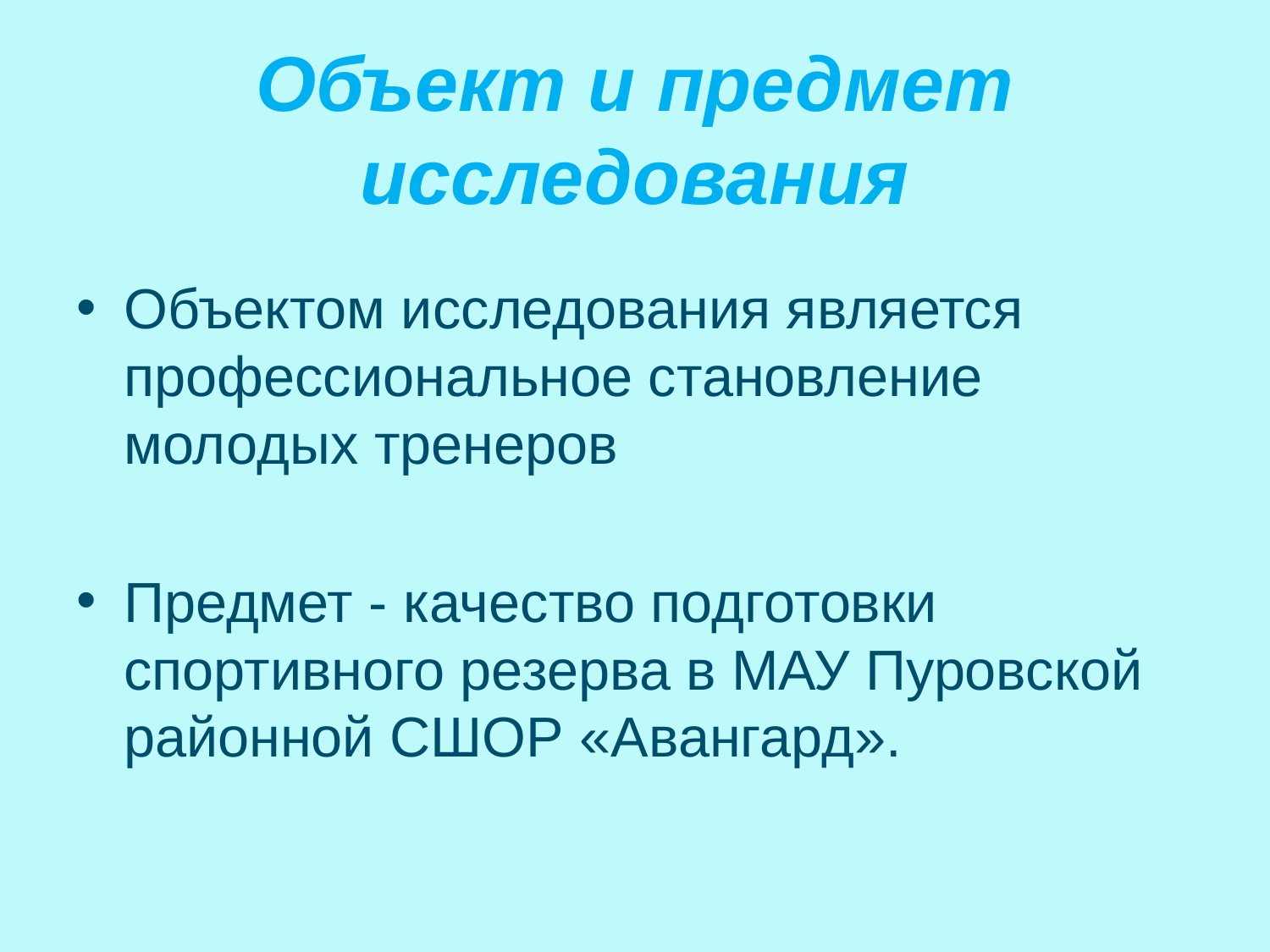

# Объект и предмет исследования
Объектом исследования является профессиональное становление молодых тренеров

Предмет - качество подготовки спортивного резерва в МАУ Пуровской районной СШОР «Авангард».